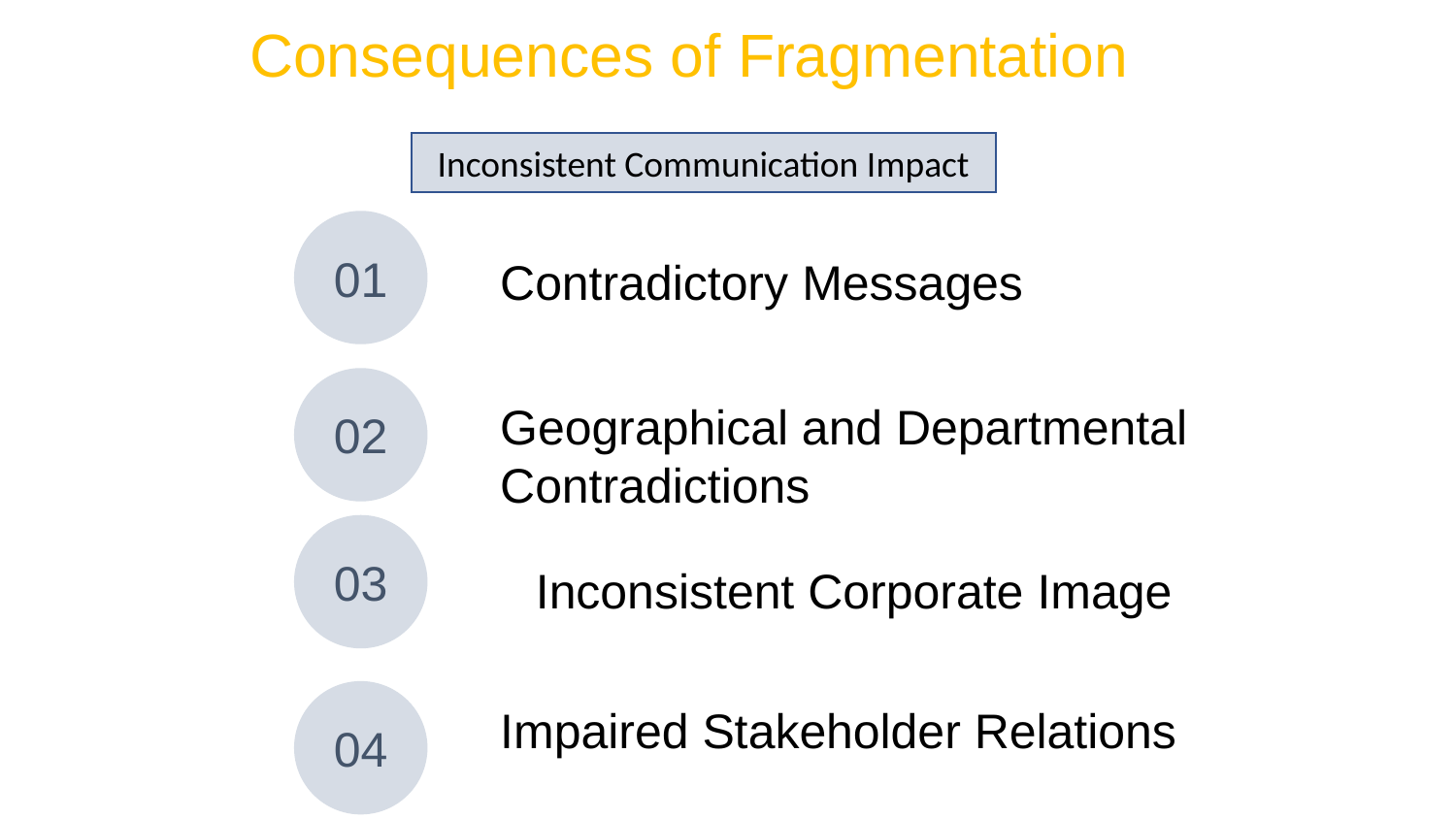

# Consequences of Fragmentation
Inconsistent Communication Impact
01
Contradictory Messages

02
Geographical and Departmental Contradictions
03
Inconsistent Corporate Image
04
Impaired Stakeholder Relations